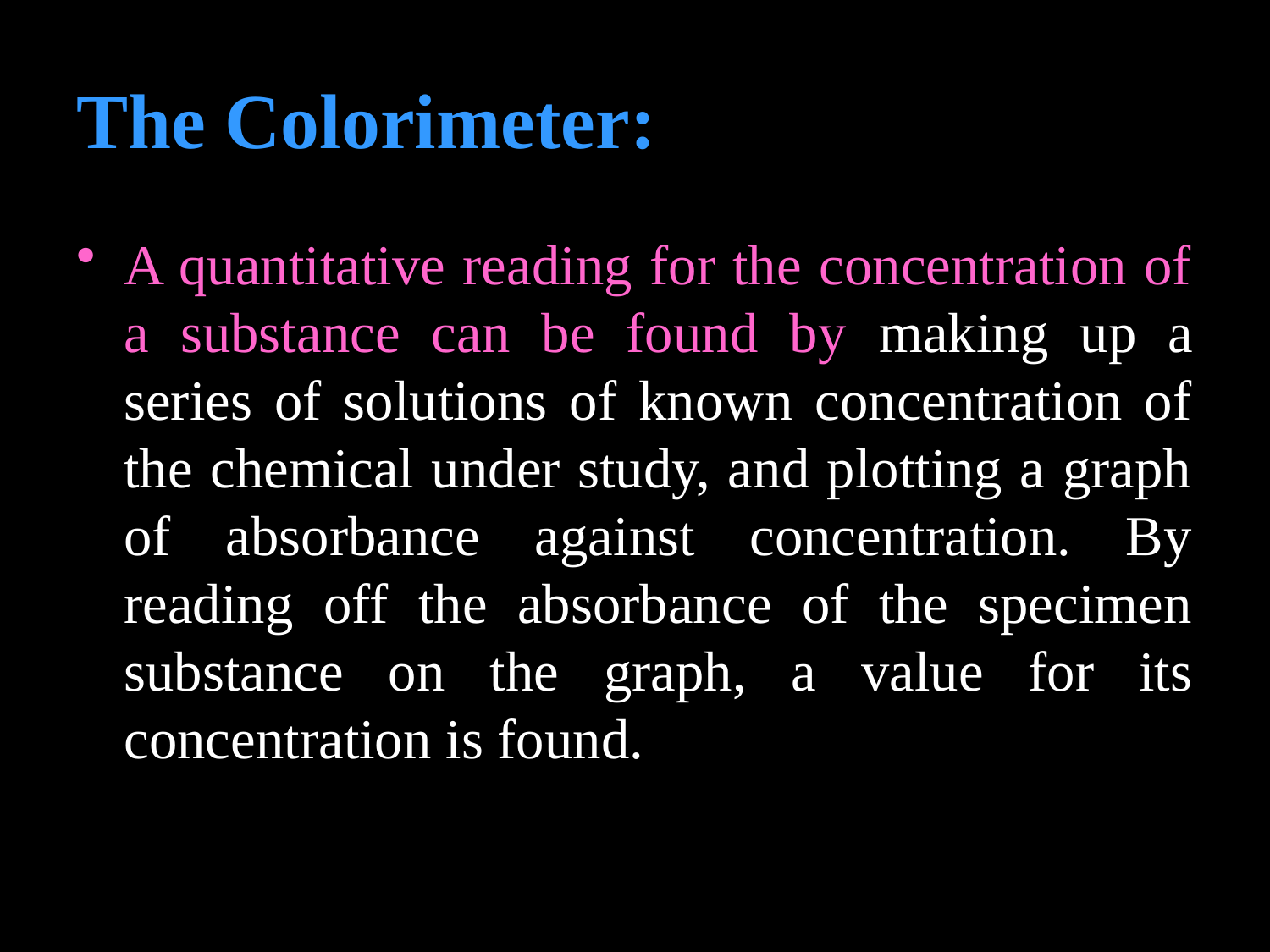

# The Colorimeter:
A quantitative reading for the concentration of a substance can be found by making up a series of solutions of known concentration of the chemical under study, and plotting a graph of absorbance against concentration. By reading off the absorbance of the specimen substance on the graph, a value for its concentration is found.